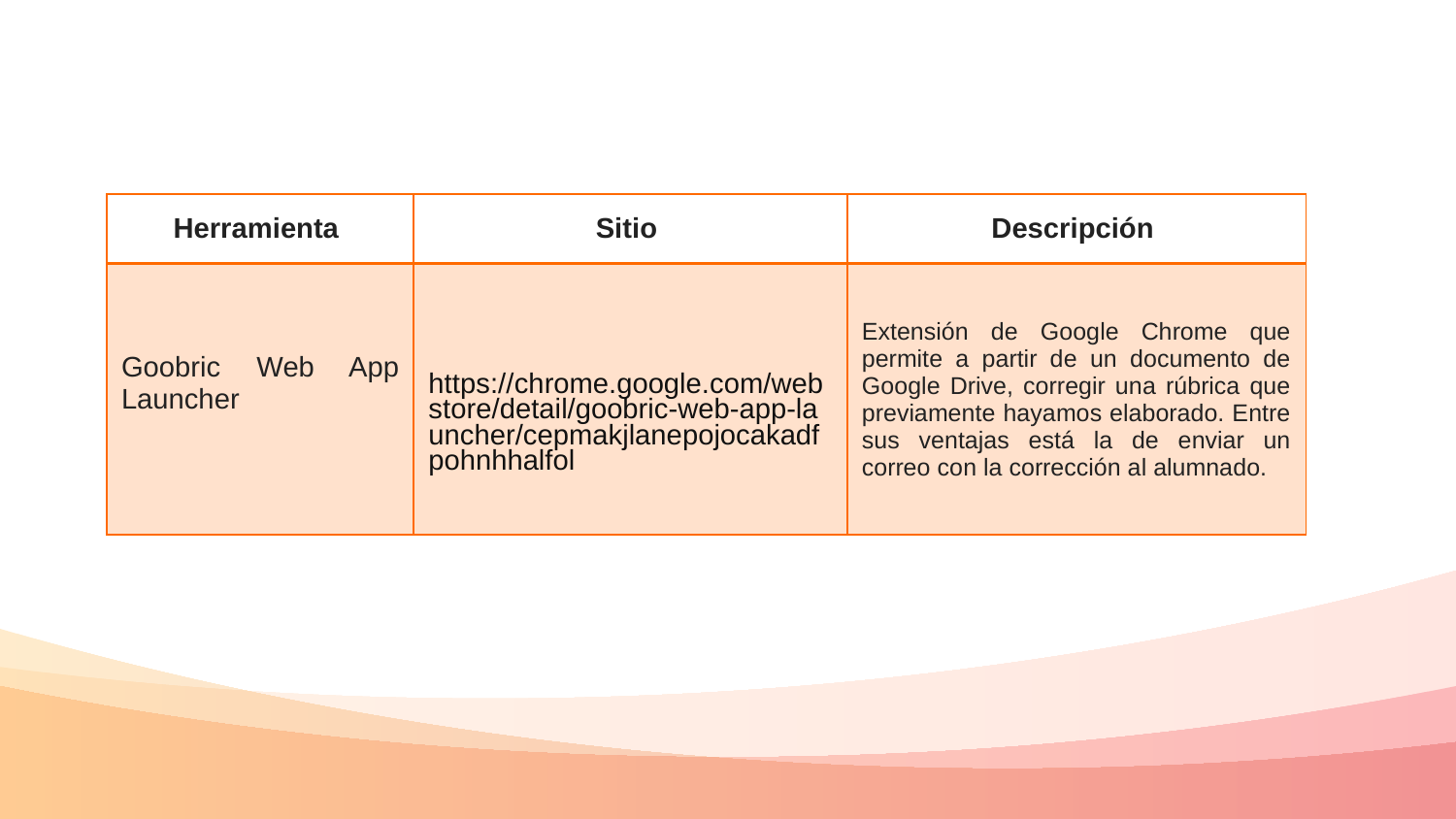

| Herramienta | Sitio | Descripción |
| --- | --- | --- |
| Goobric Web App Launcher | https://chrome.google.com/webstore/detail/goobric-web-app-launcher/cepmakjlanepojocakadfpohnhhalfol | Extensión de Google Chrome que permite a partir de un documento de Google Drive, corregir una rúbrica que previamente hayamos elaborado. Entre sus ventajas está la de enviar un correo con la corrección al alumnado. |